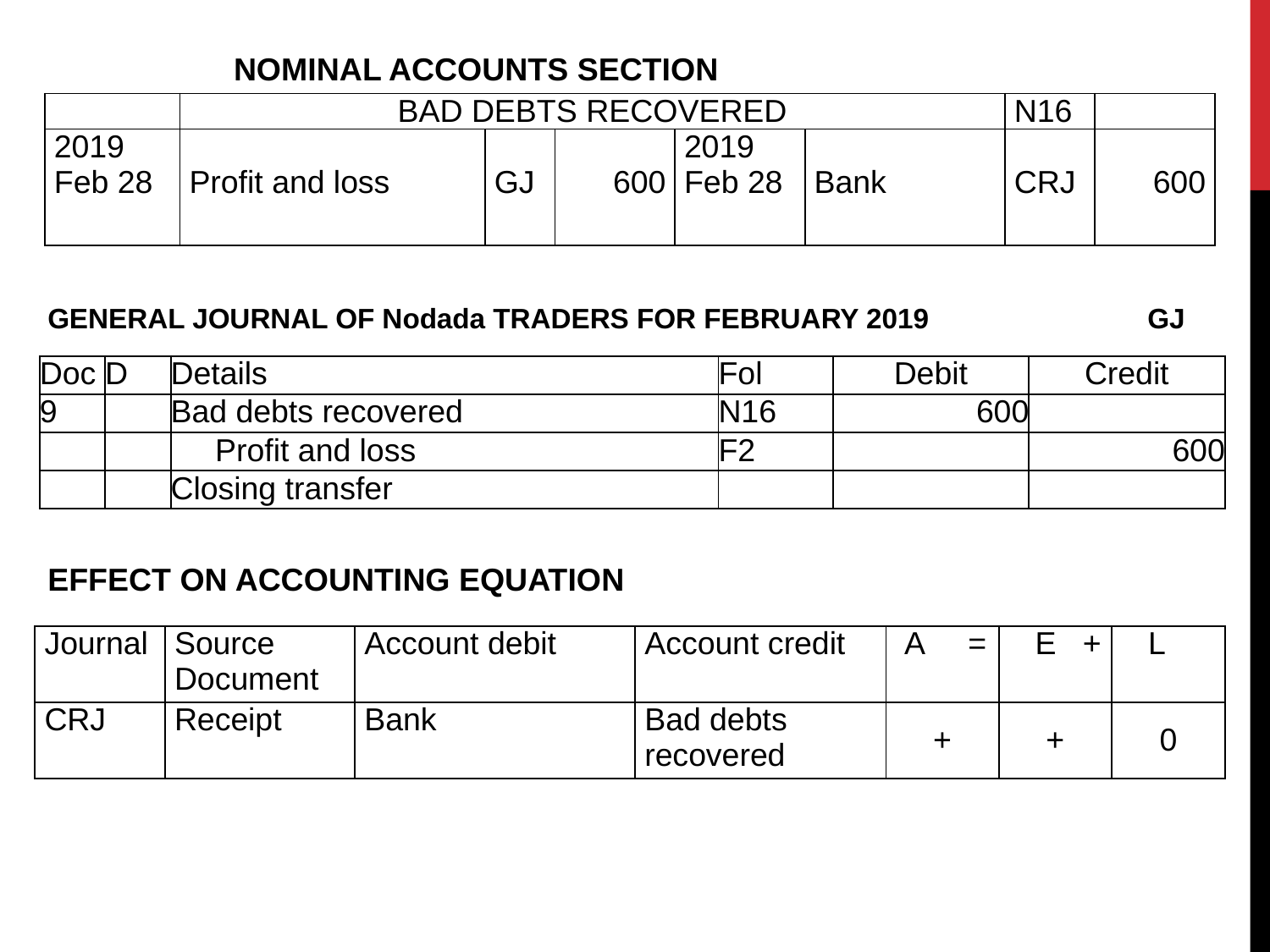

NOMINAL ACCOUNTS SECTION
|  | BAD DEBTS RECOVERED |  |  |  |  | N16 |  |
| --- | --- | --- | --- | --- | --- | --- | --- |
| 2019 Feb 28 | Profit and loss | GJ | 600 | 2019 Feb 28 | Bank | CRJ | 600 |
GENERAL JOURNAL OF Nodada TRADERS FOR FEBRUARY 2019                            GJ
| Doc | D | Details | Fol | Debit | Credit |
| --- | --- | --- | --- | --- | --- |
| 9 |  | Bad debts recovered | N16 | 600 |  |
|  |  | Profit and loss | F2 |  | 600 |
|  |  | Closing transfer |  |  |  |
EFFECT ON ACCOUNTING EQUATION
| Journal | Source Document | Account debit | Account credit | A = | E + | L |
| --- | --- | --- | --- | --- | --- | --- |
| CRJ | Receipt | Bank | Bad debts recovered | + | + | 0 |